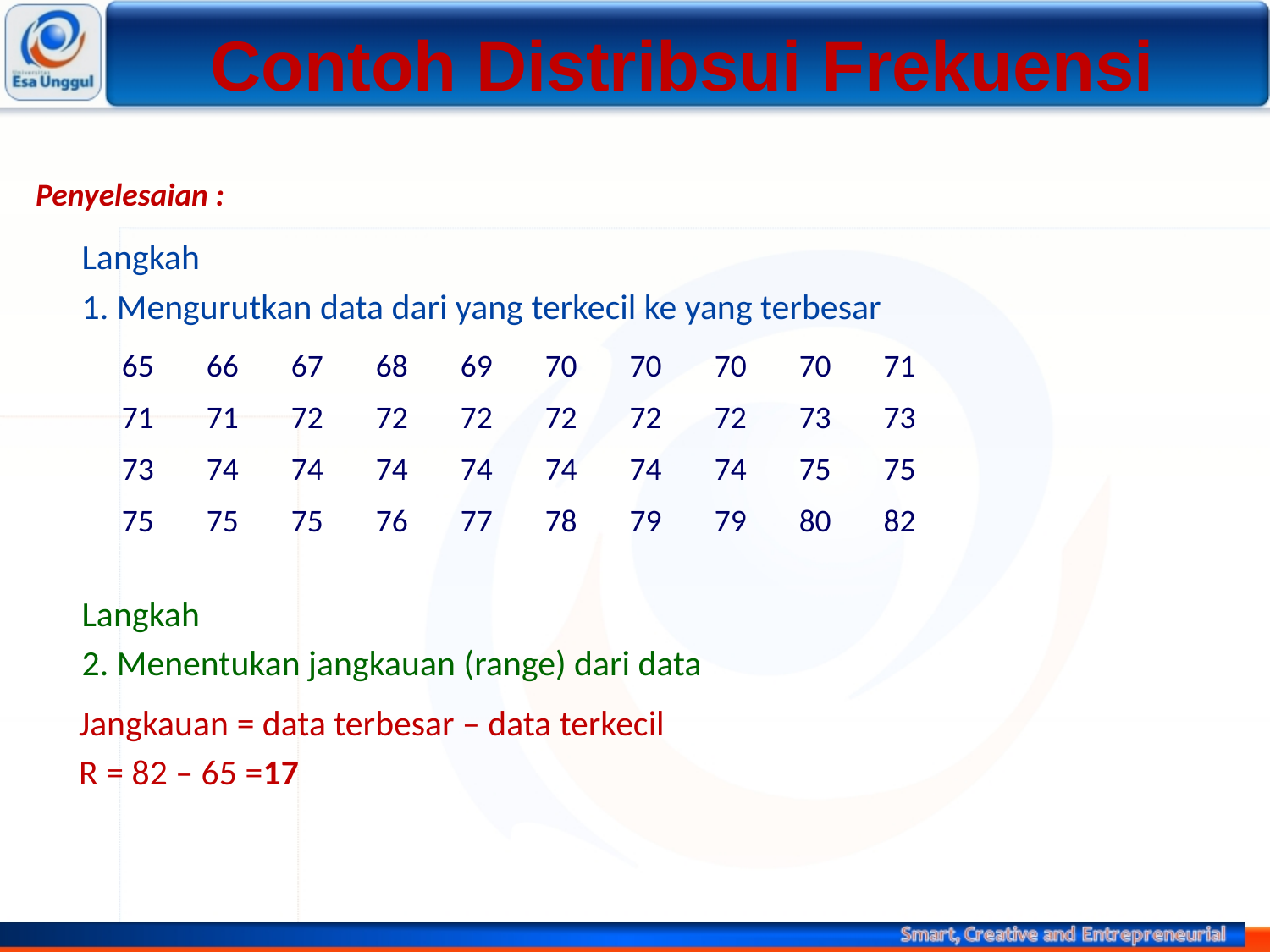

# Contoh Distribsui Frekuensi
Penyelesaian :
Langkah
1. Mengurutkan data dari yang terkecil ke yang terbesar

| 65 | 66 | 67 | 68 | 69 | 70 | 70 | 70 | 70 | 71 |
| --- | --- | --- | --- | --- | --- | --- | --- | --- | --- |
| 71 | 71 | 72 | 72 | 72 | 72 | 72 | 72 | 73 | 73 |
| 73 | 74 | 74 | 74 | 74 | 74 | 74 | 74 | 75 | 75 |
| 75 | 75 | 75 | 76 | 77 | 78 | 79 | 79 | 80 | 82 |
Langkah
2. Menentukan jangkauan (range) dari data

Jangkauan = data terbesar – data terkecil
R = 82 – 65 =17